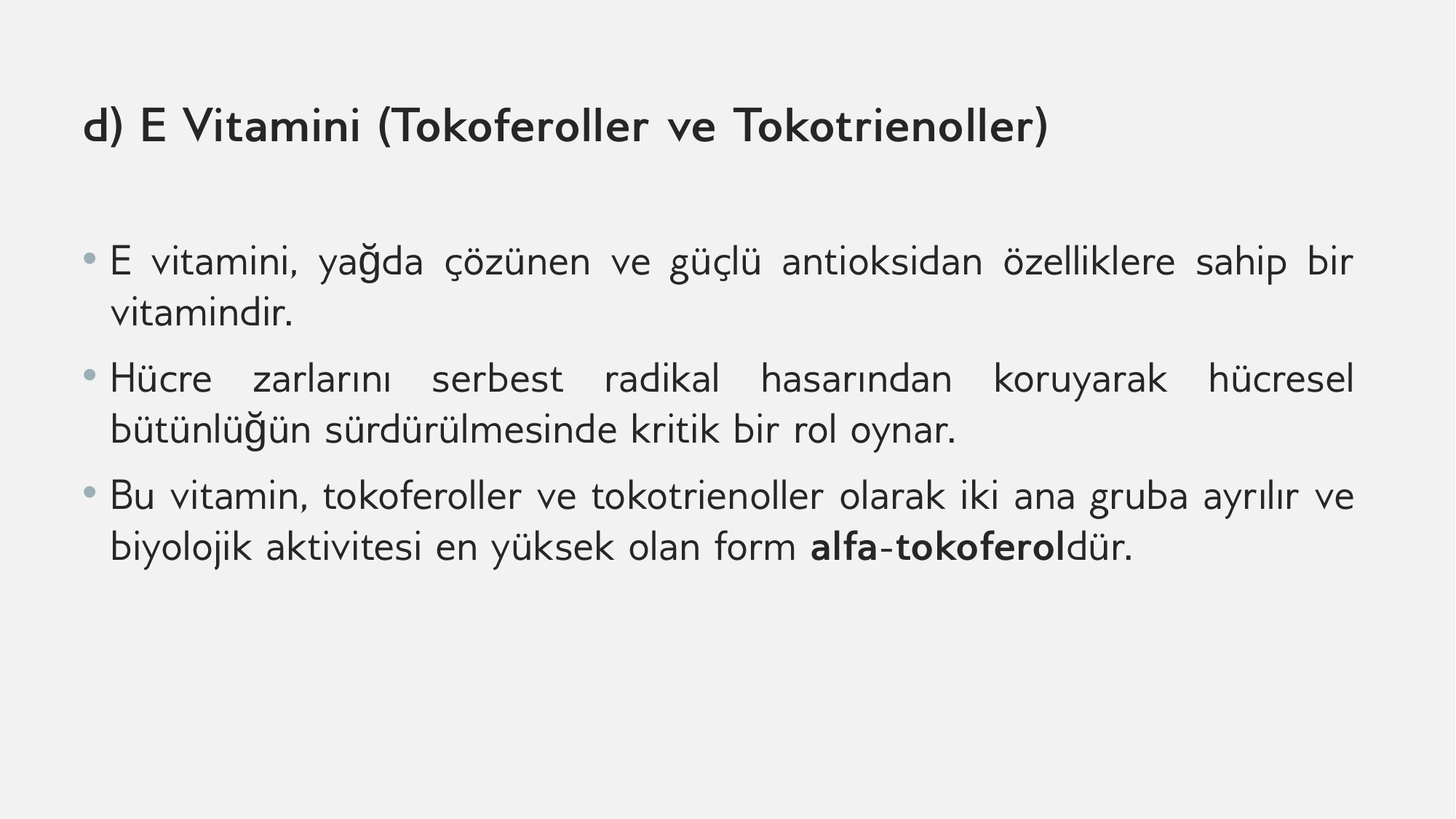

d) E Vitamini (Tokoferoller ve Tokotrienoller)

E vitamini, yağda çözünen ve güçlü antioksidan özelliklere sahip bir vitamindir.
Hücre zarlarını serbest radikal hasarından koruyarak hücresel bütünlüğün sürdürülmesinde kritik bir rol oynar.
Bu vitamin, tokoferoller ve tokotrienoller olarak iki ana gruba ayrılır ve biyolojik aktivitesi en yüksek olan form alfa-tokoferoldür.